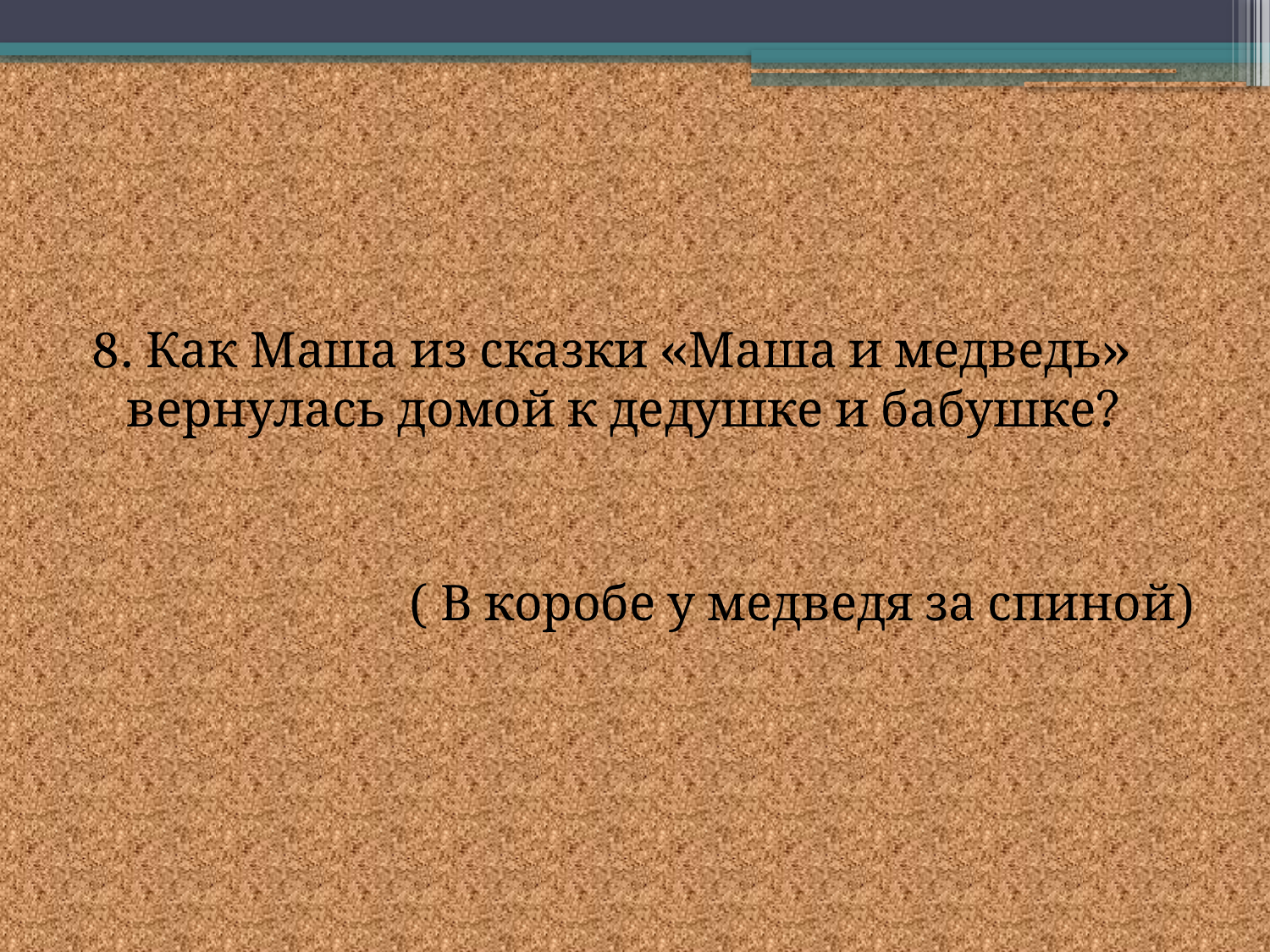

#
8. Как Маша из сказки «Маша и медведь» вернулась домой к дедушке и бабушке?

( В коробе у медведя за спиной)